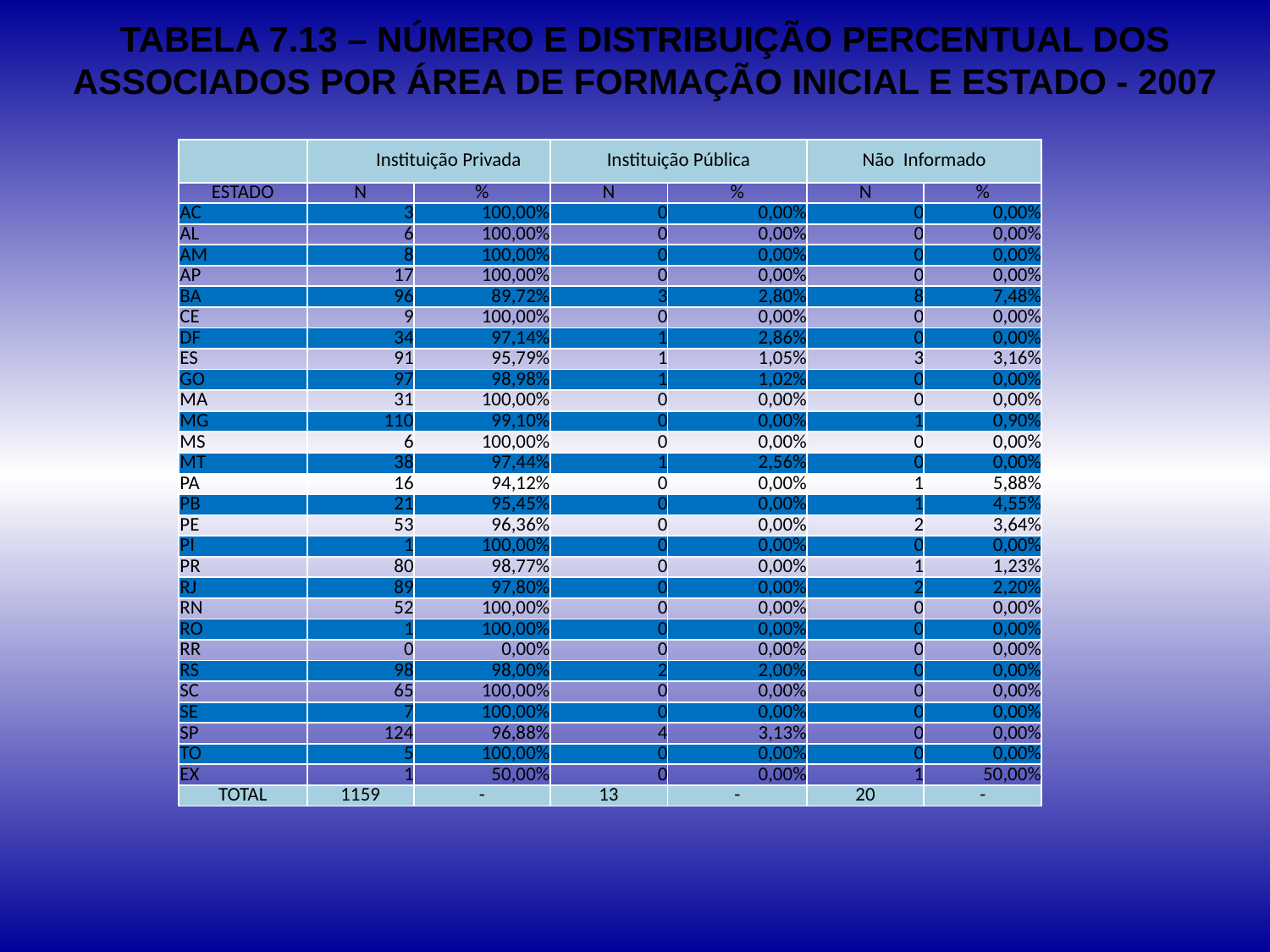

# TABELA 7.13 – NÚMERO E DISTRIBUIÇÃO PERCENTUAL DOS ASSOCIADOS POR ÁREA DE FORMAÇÃO INICIAL E ESTADO - 2007
|  | Instituição Privada |  | Instituição Pública |  | Não Informado |  |
| --- | --- | --- | --- | --- | --- | --- |
| ESTADO | N | % | N | % | N | % |
| AC | 3 | 100,00% | 0 | 0,00% | 0 | 0,00% |
| AL | 6 | 100,00% | 0 | 0,00% | 0 | 0,00% |
| AM | 8 | 100,00% | 0 | 0,00% | 0 | 0,00% |
| AP | 17 | 100,00% | 0 | 0,00% | 0 | 0,00% |
| BA | 96 | 89,72% | 3 | 2,80% | 8 | 7,48% |
| CE | 9 | 100,00% | 0 | 0,00% | 0 | 0,00% |
| DF | 34 | 97,14% | 1 | 2,86% | 0 | 0,00% |
| ES | 91 | 95,79% | 1 | 1,05% | 3 | 3,16% |
| GO | 97 | 98,98% | 1 | 1,02% | 0 | 0,00% |
| MA | 31 | 100,00% | 0 | 0,00% | 0 | 0,00% |
| MG | 110 | 99,10% | 0 | 0,00% | 1 | 0,90% |
| MS | 6 | 100,00% | 0 | 0,00% | 0 | 0,00% |
| MT | 38 | 97,44% | 1 | 2,56% | 0 | 0,00% |
| PA | 16 | 94,12% | 0 | 0,00% | 1 | 5,88% |
| PB | 21 | 95,45% | 0 | 0,00% | 1 | 4,55% |
| PE | 53 | 96,36% | 0 | 0,00% | 2 | 3,64% |
| PI | 1 | 100,00% | 0 | 0,00% | 0 | 0,00% |
| PR | 80 | 98,77% | 0 | 0,00% | 1 | 1,23% |
| RJ | 89 | 97,80% | 0 | 0,00% | 2 | 2,20% |
| RN | 52 | 100,00% | 0 | 0,00% | 0 | 0,00% |
| RO | 1 | 100,00% | 0 | 0,00% | 0 | 0,00% |
| RR | 0 | 0,00% | 0 | 0,00% | 0 | 0,00% |
| RS | 98 | 98,00% | 2 | 2,00% | 0 | 0,00% |
| SC | 65 | 100,00% | 0 | 0,00% | 0 | 0,00% |
| SE | 7 | 100,00% | 0 | 0,00% | 0 | 0,00% |
| SP | 124 | 96,88% | 4 | 3,13% | 0 | 0,00% |
| TO | 5 | 100,00% | 0 | 0,00% | 0 | 0,00% |
| EX | 1 | 50,00% | 0 | 0,00% | 1 | 50,00% |
| TOTAL | 1159 | - | 13 | - | 20 | - |